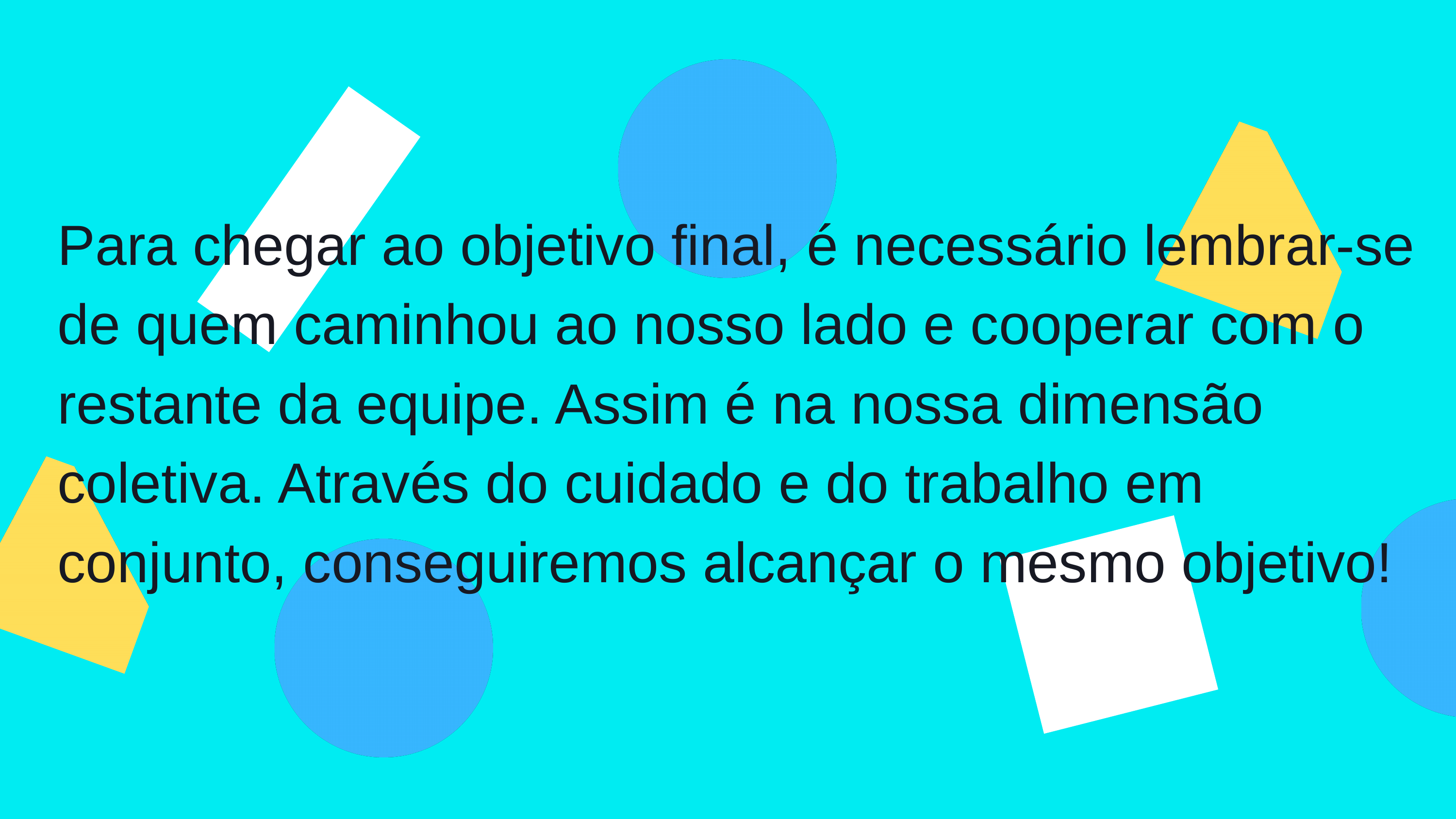

Para chegar ao objetivo final, é necessário lembrar-se de quem caminhou ao nosso lado e cooperar com o restante da equipe. Assim é na nossa dimensão coletiva. Através do cuidado e do trabalho em conjunto, conseguiremos alcançar o mesmo objetivo!